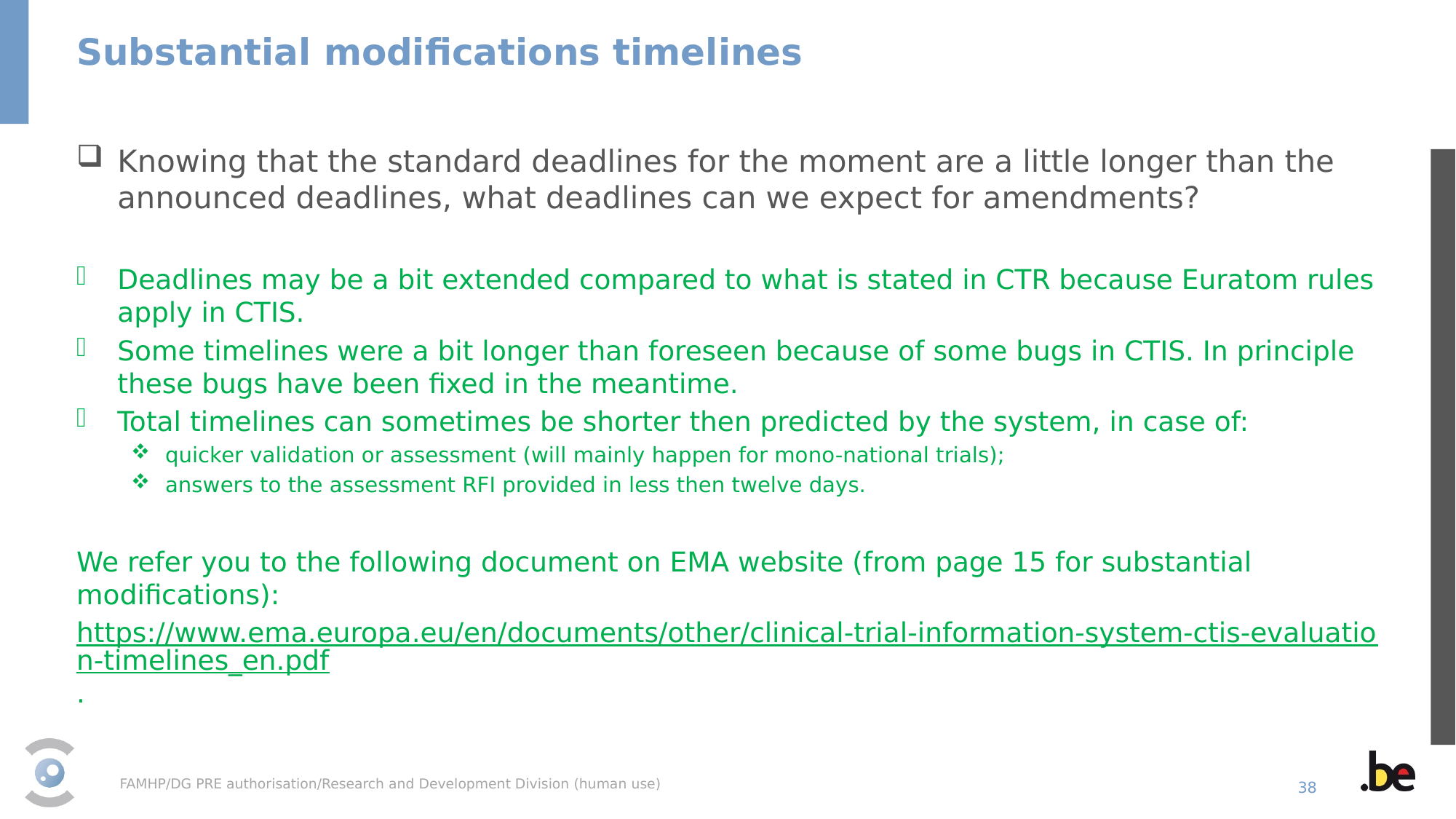

Substantial modifications timelines
Knowing that the standard deadlines for the moment are a little longer than the announced deadlines, what deadlines can we expect for amendments?

Deadlines may be a bit extended compared to what is stated in CTR because Euratom rules apply in CTIS.
Some timelines were a bit longer than foreseen because of some bugs in CTIS. In principle these bugs have been fixed in the meantime.
Total timelines can sometimes be shorter then predicted by the system, in case of:
quicker validation or assessment (will mainly happen for mono-national trials);
answers to the assessment RFI provided in less then twelve days.

We refer you to the following document on EMA website (from page 15 for substantial modifications):
https://www.ema.europa.eu/en/documents/other/clinical-trial-information-system-ctis-evaluation-timelines_en.pdf.